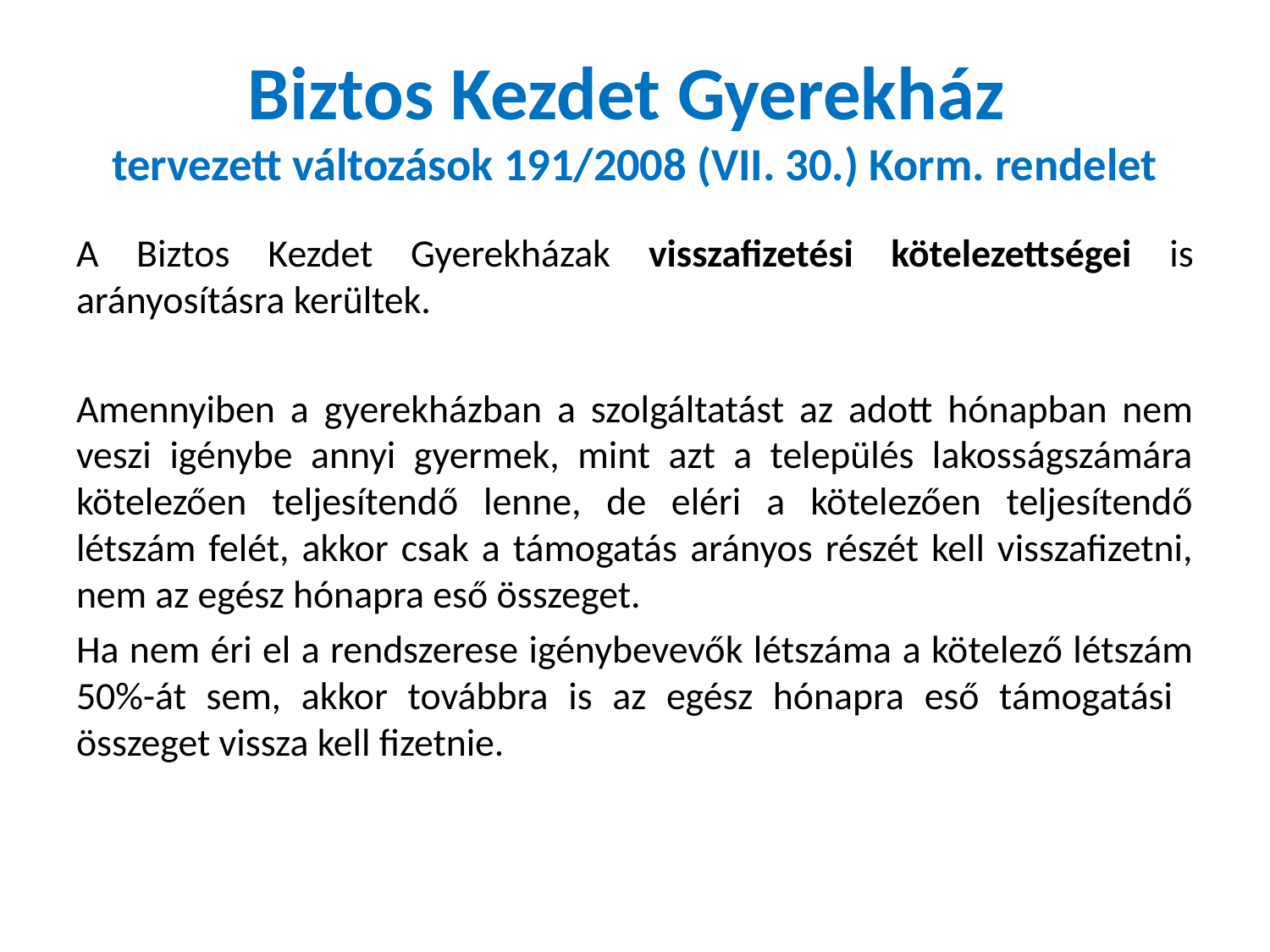

# Biztos Kezdet Gyerekház tervezett változások 191/2008 (VII. 30.) Korm. rendelet
A Biztos Kezdet Gyerekházak visszafizetési kötelezettségei is arányosításra kerültek.

Amennyiben a gyerekházban a szolgáltatást az adott hónapban nem veszi igénybe annyi gyermek, mint azt a település lakosságszámára kötelezően teljesítendő lenne, de eléri a kötelezően teljesítendő létszám felét, akkor csak a támogatás arányos részét kell visszafizetni, nem az egész hónapra eső összeget.
Ha nem éri el a rendszerese igénybevevők létszáma a kötelező létszám 50%-át sem, akkor továbbra is az egész hónapra eső támogatási  összeget vissza kell fizetnie.